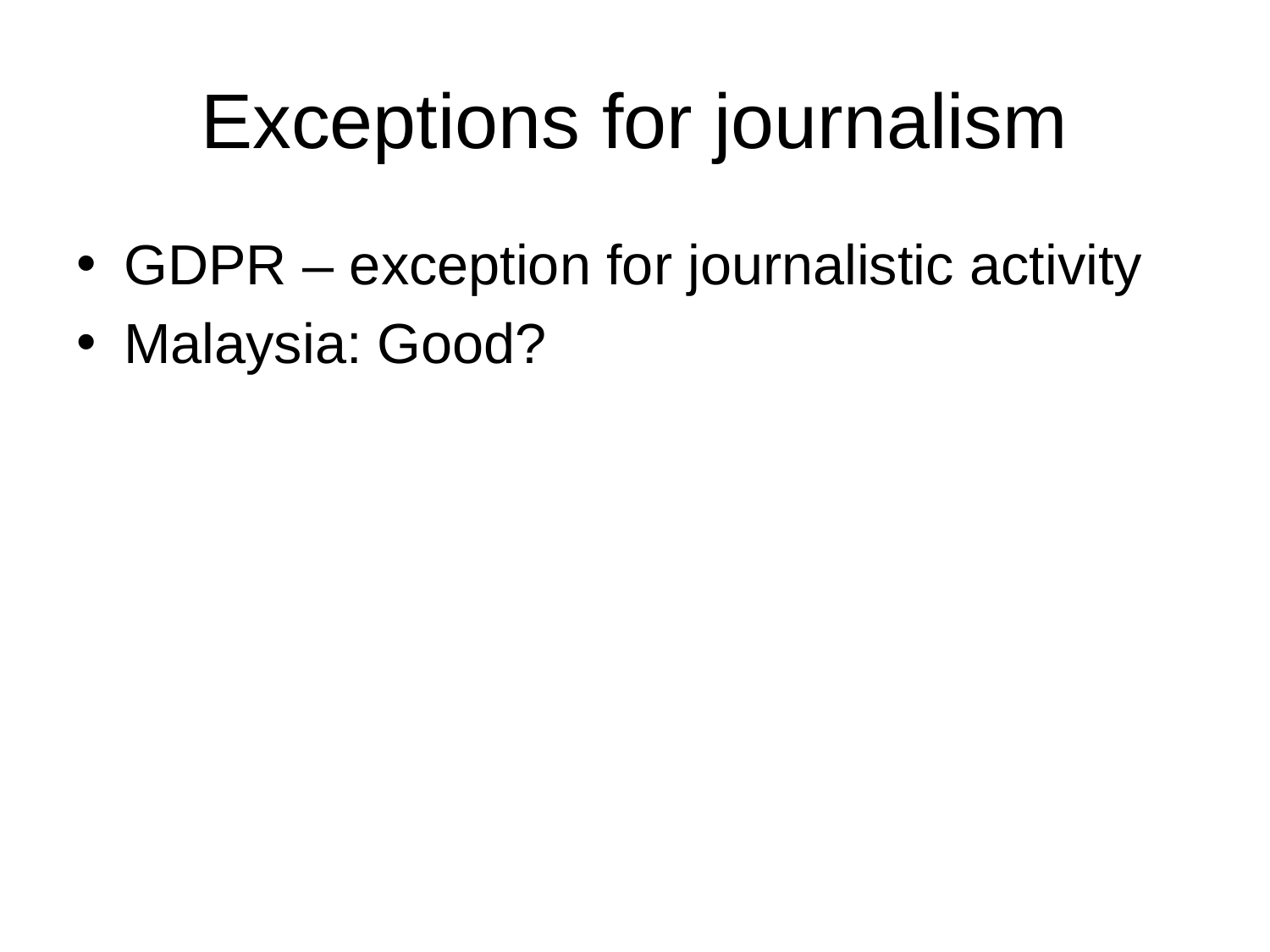

# Exceptions for journalism
GDPR – exception for journalistic activity
Malaysia: Good?